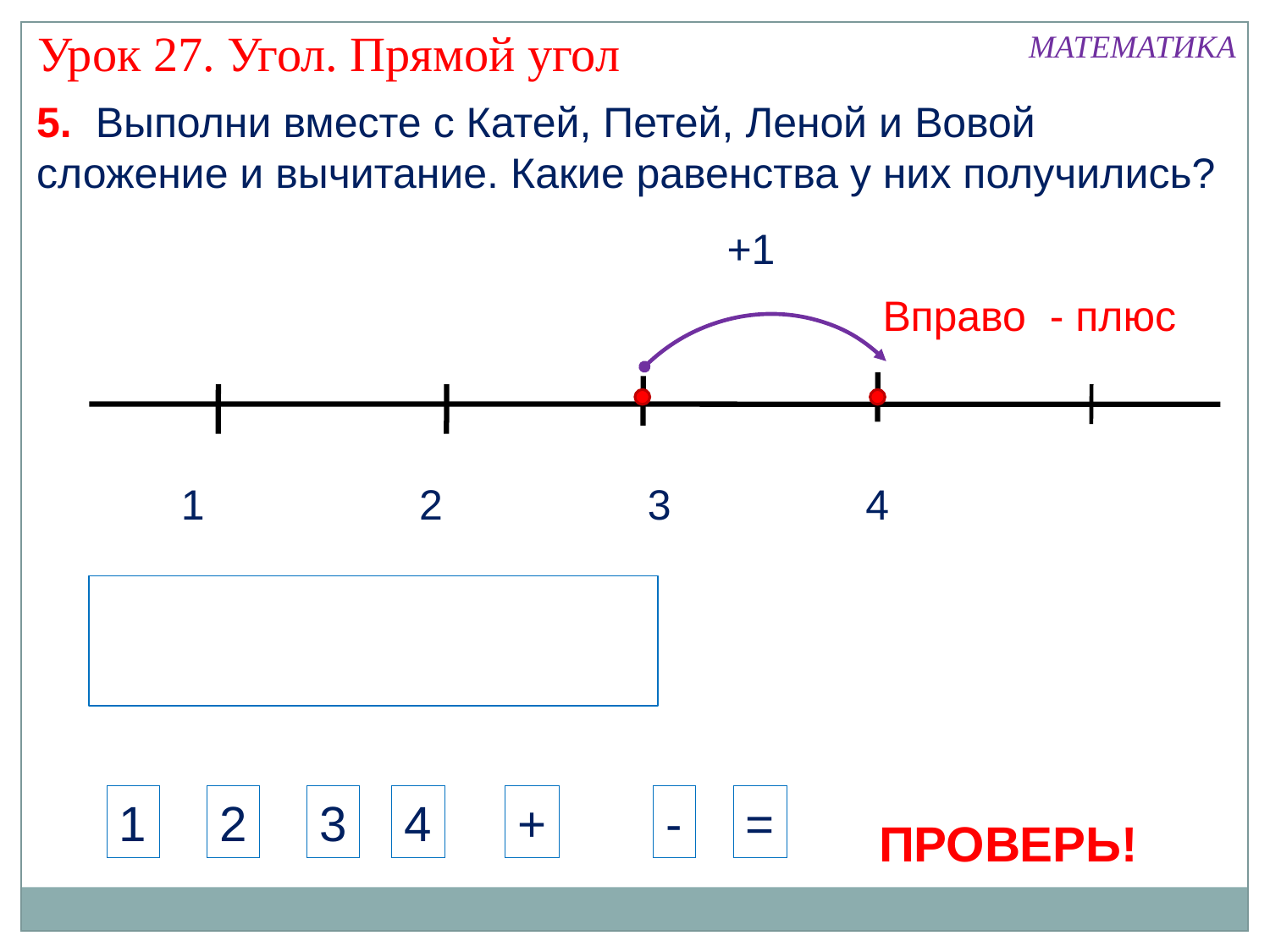

Урок 27. Угол. Прямой угол
МАТЕМАТИКА
5.  Выполни вместе с Катей, Петей, Леной и Вовой сложение и вычитание. Какие равенства у них получились?
+1
Вправо  - плюс

1
2
3
4

1
2
3
4
+
-
=
ПРОВЕРЬ!